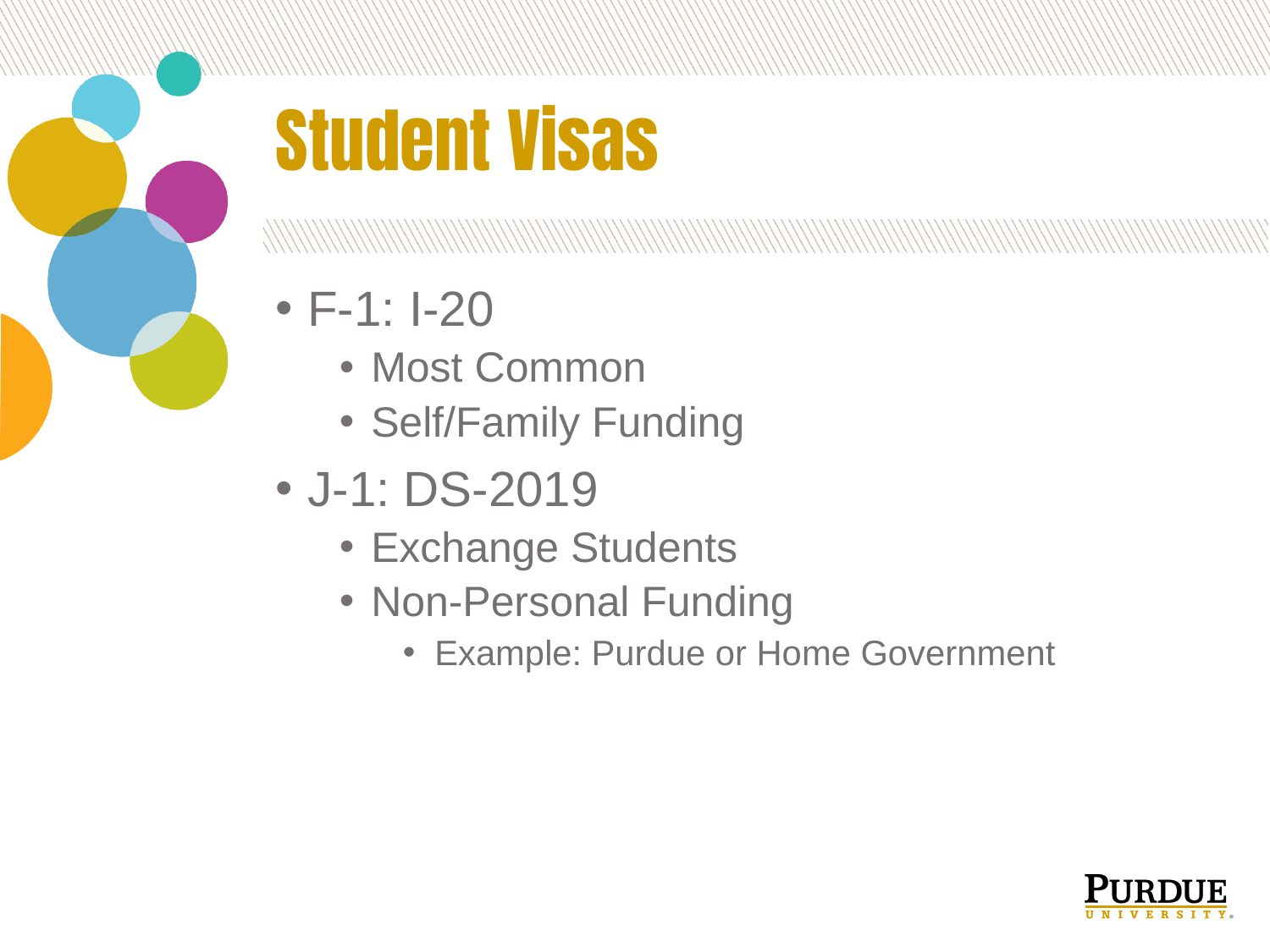

# Student Visas
F-1: I-20
Most Common
Self/Family Funding
J-1: DS-2019
Exchange Students
Non-Personal Funding
Example: Purdue or Home Government